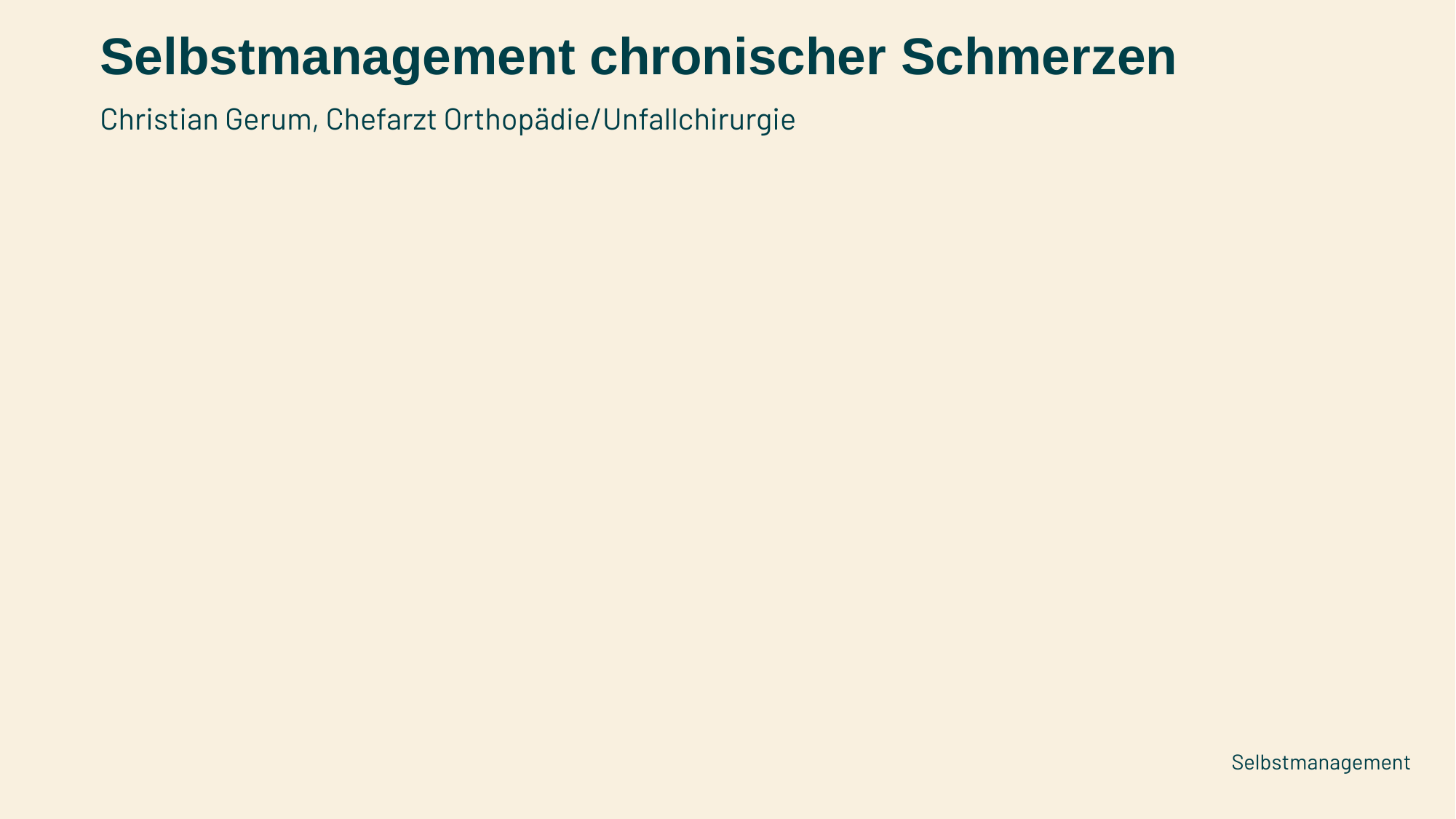

# Selbstmanagement chronischer Schmerzen
Christian Gerum, Chefarzt Orthopädie/Unfallchirurgie
Selbstmanagement